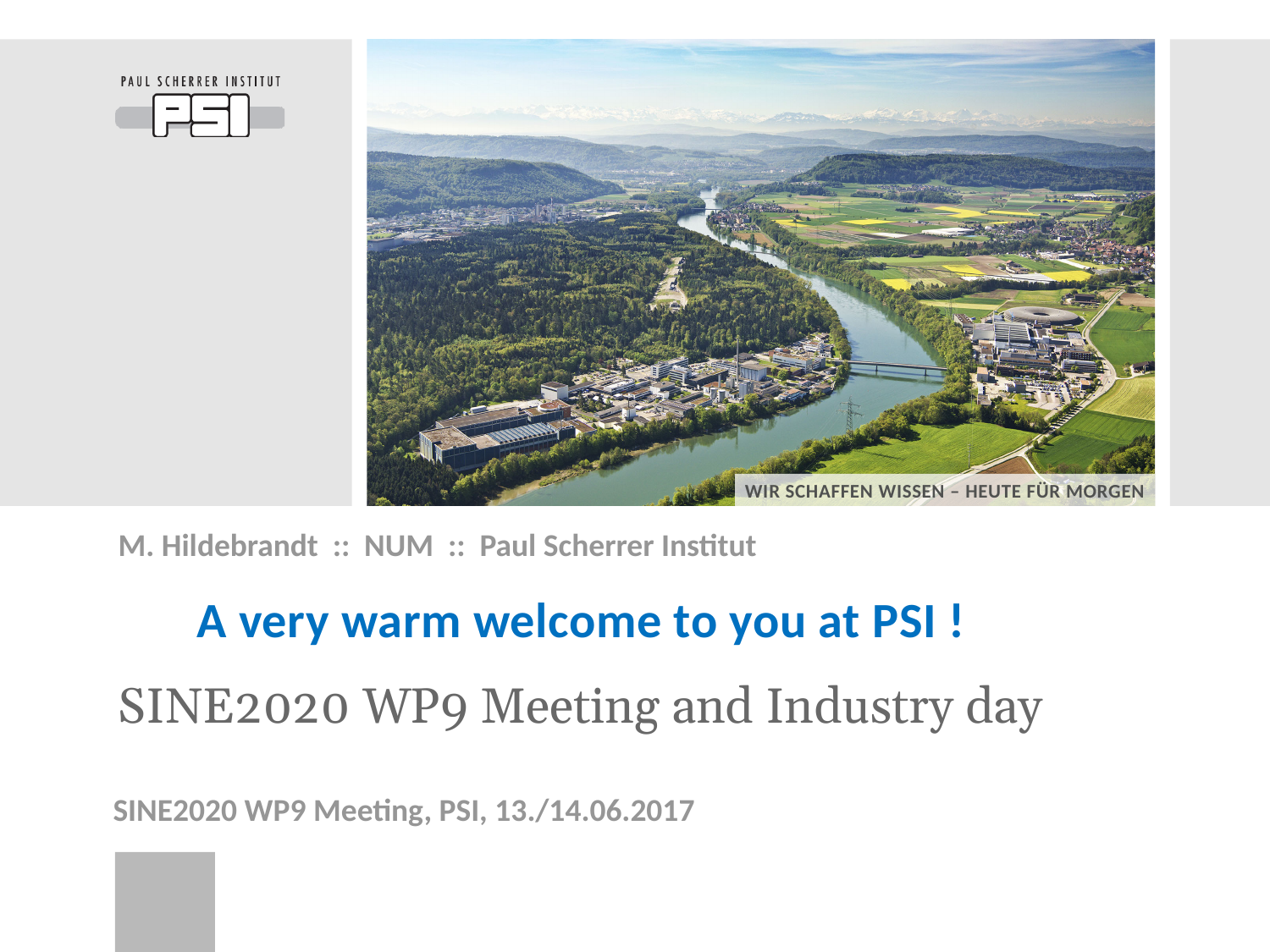

M. Hildebrandt  ::  NUM  ::  Paul Scherrer Institut
A very warm welcome to you at PSI !
# SINE2020 WP9 Meeting and Industry day
SINE2020 WP9 Meeting, PSI, 13./14.06.2017